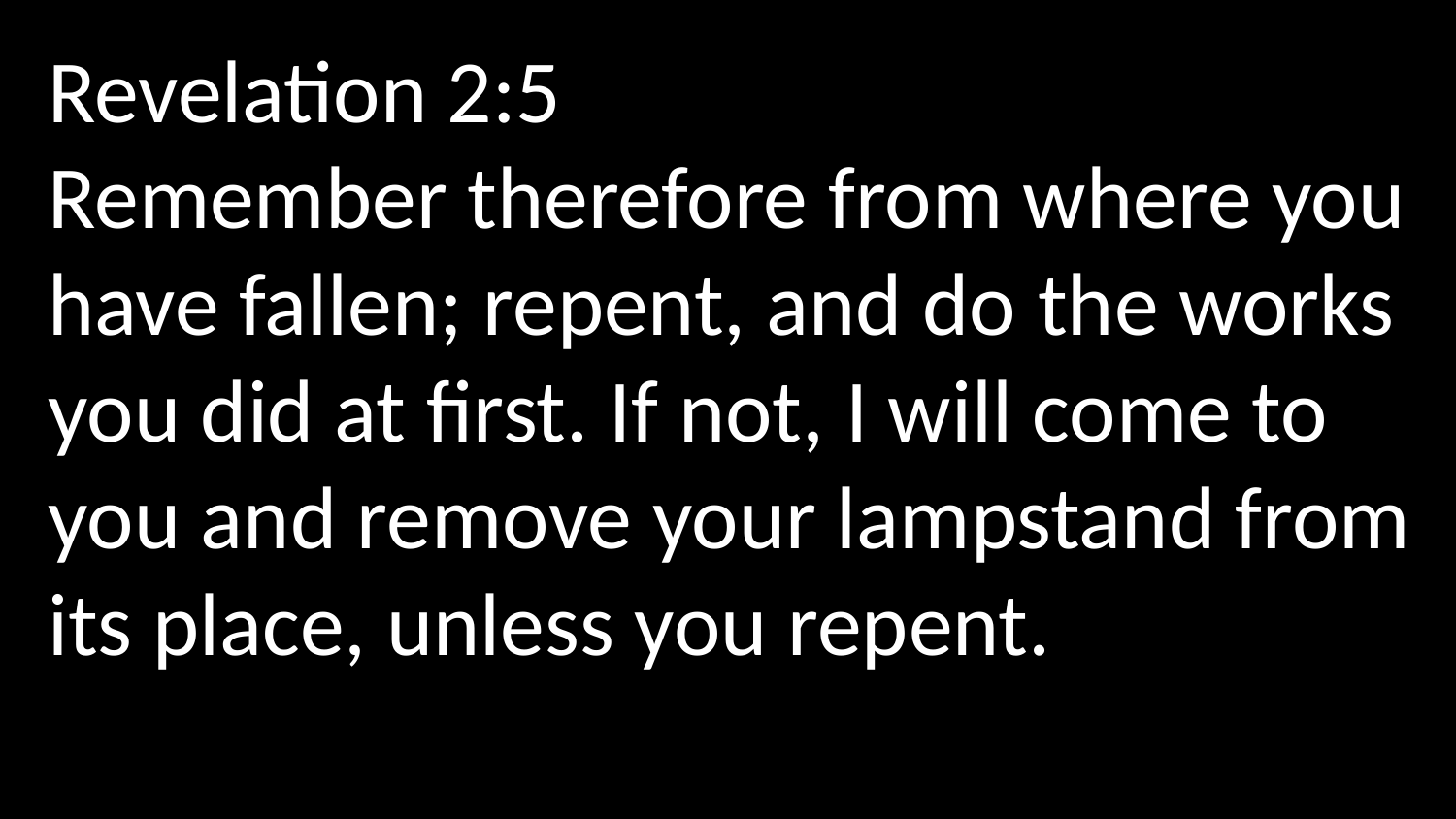

Revelation 2:5
Remember therefore from where you have fallen; repent, and do the works you did at first. If not, I will come to you and remove your lampstand from its place, unless you repent.